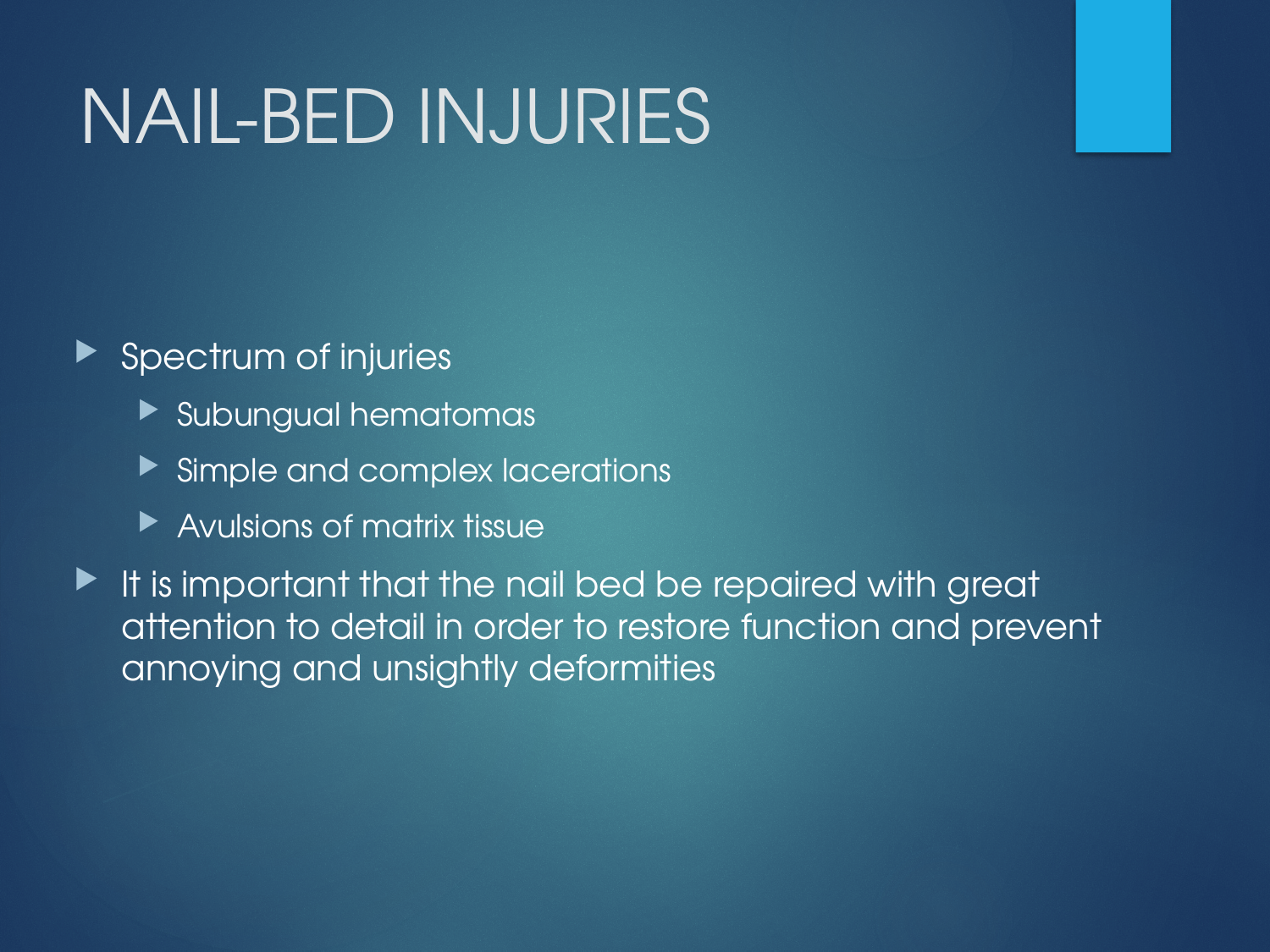

# NAIL-BED INJURIES
Spectrum of injuries
Subungual hematomas
Simple and complex lacerations
Avulsions of matrix tissue
It is important that the nail bed be repaired with great attention to detail in order to restore function and prevent annoying and unsightly deformities